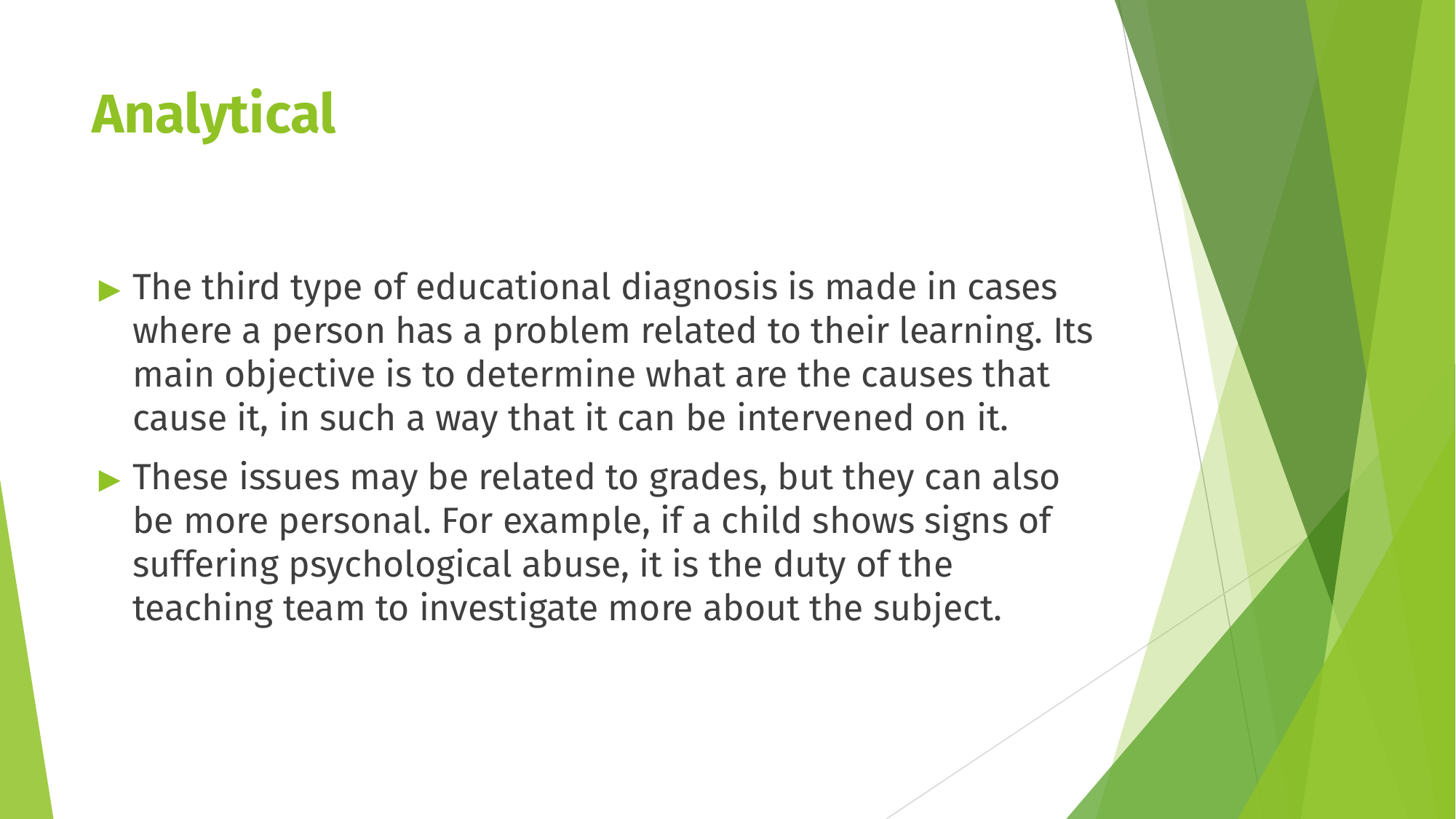

# Analytical
The third type of educational diagnosis is made in cases where a person has a problem related to their learning. Its main objective is to determine what are the causes that cause it, in such a way that it can be intervened on it.
These issues may be related to grades, but they can also be more personal. For example, if a child shows signs of suffering psychological abuse, it is the duty of the teaching team to investigate more about the subject.